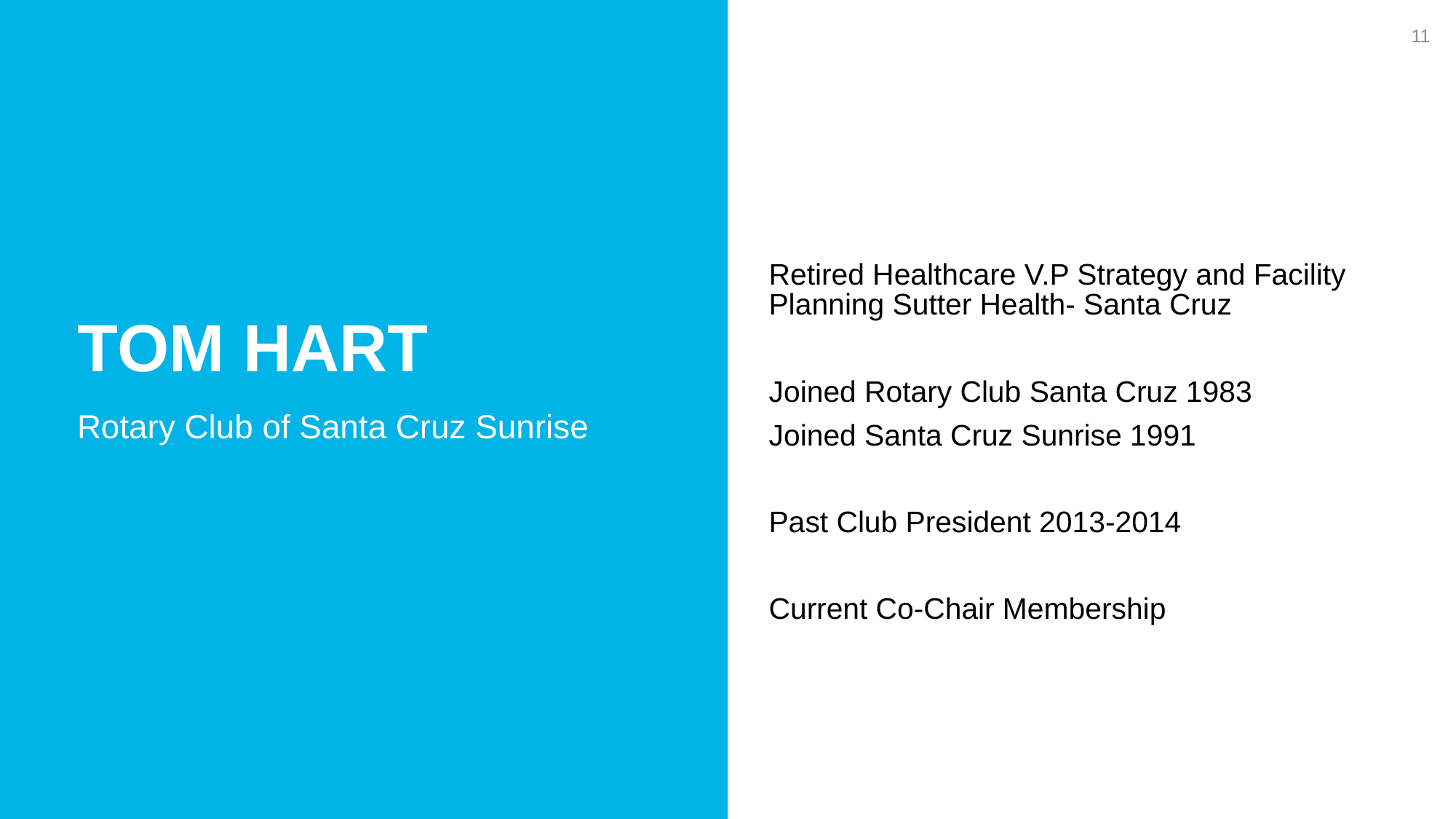

11
Tom Hart
Retired Healthcare V.P Strategy and Facility Planning Sutter Health- Santa Cruz

Joined Rotary Club Santa Cruz 1983
Joined Santa Cruz Sunrise 1991

Past Club President 2013-2014

Current Co-Chair Membership
Rotary Club of Santa Cruz Sunrise